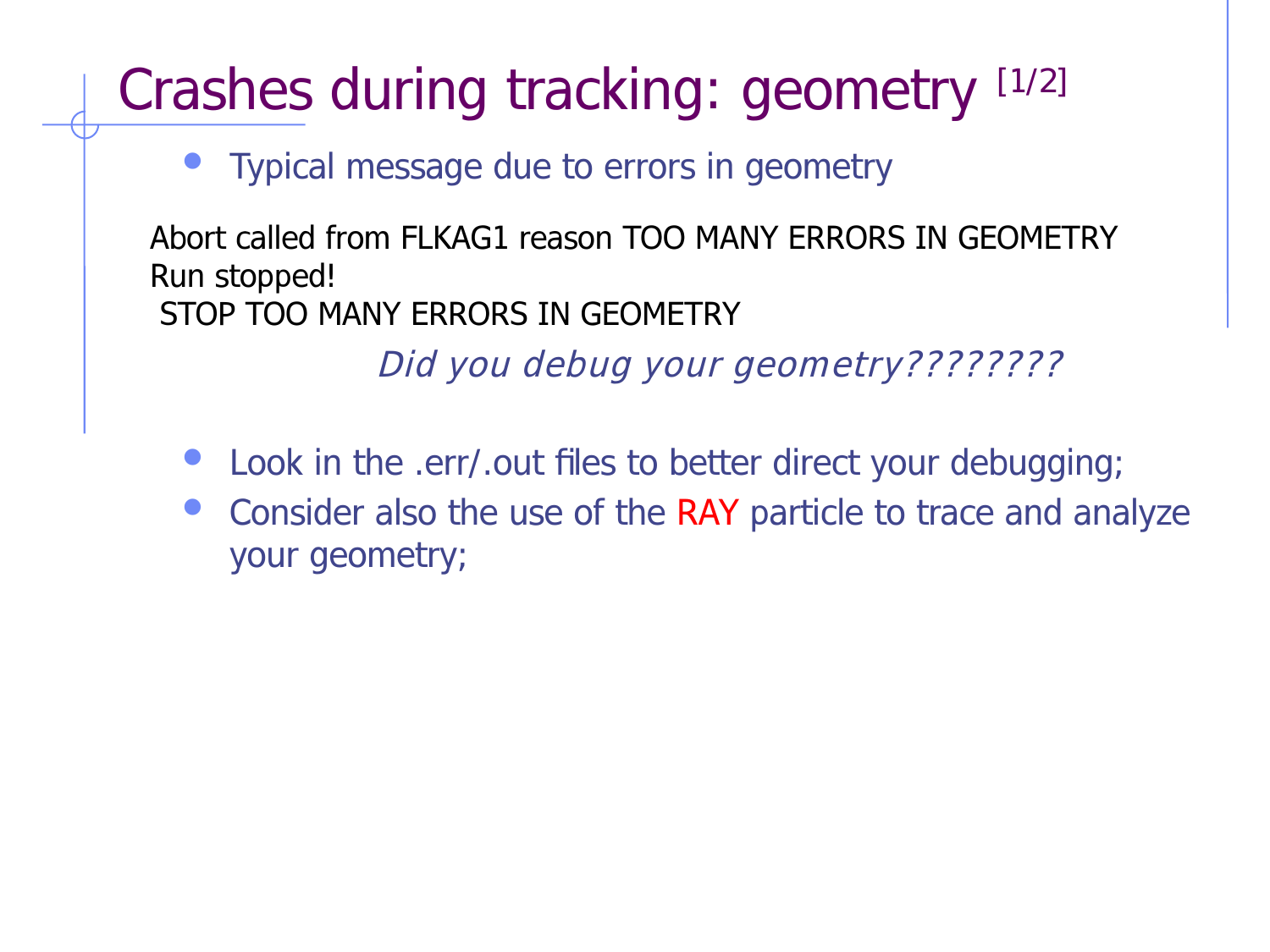

Crashes during tracking: geometry [1/2]
Typical message due to errors in geometry

Did you debug your geometry????????

Look in the .err/.out files to better direct your debugging;
Consider also the use of the RAY particle to trace and analyze your geometry;
Abort called from FLKAG1 reason TOO MANY ERRORS IN GEOMETRY Run stopped!
 STOP TOO MANY ERRORS IN GEOMETRY